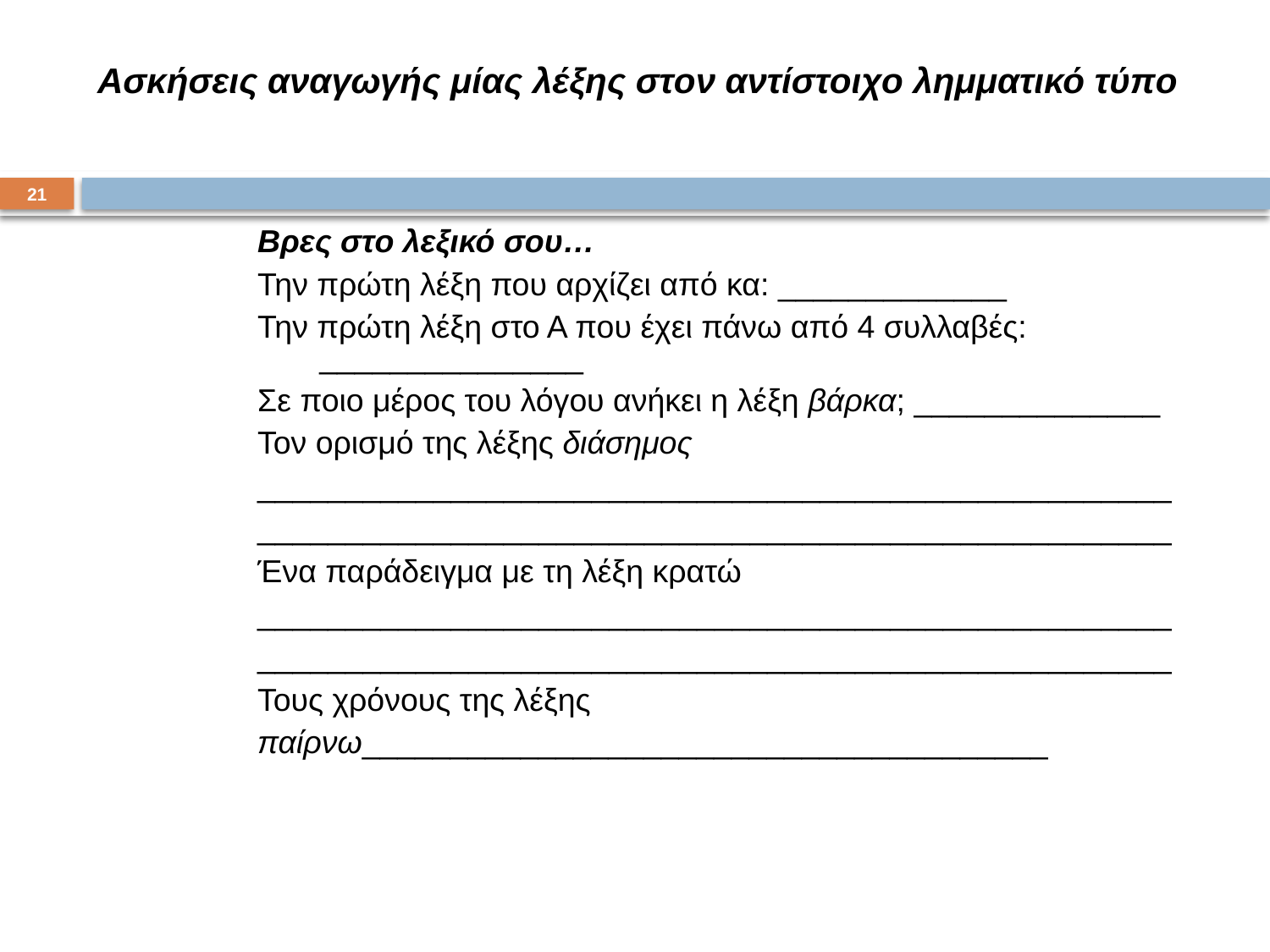

# Ασκήσεις αναγωγής μίας λέξης στον αντίστοιχο λημματικό τύπο
21
Βρες στο λεξικό σου…
Την πρώτη λέξη που αρχίζει από κα: _____________
Την πρώτη λέξη στο Α που έχει πάνω από 4 συλλαβές: _______________
Σε ποιο μέρος του λόγου ανήκει η λέξη βάρκα; ______________
Τον ορισμό της λέξης διάσημος
____________________________________________________
____________________________________________________
Ένα παράδειγμα με τη λέξη κρατώ
____________________________________________________
____________________________________________________
Τους χρόνους της λέξης
παίρνω_______________________________________